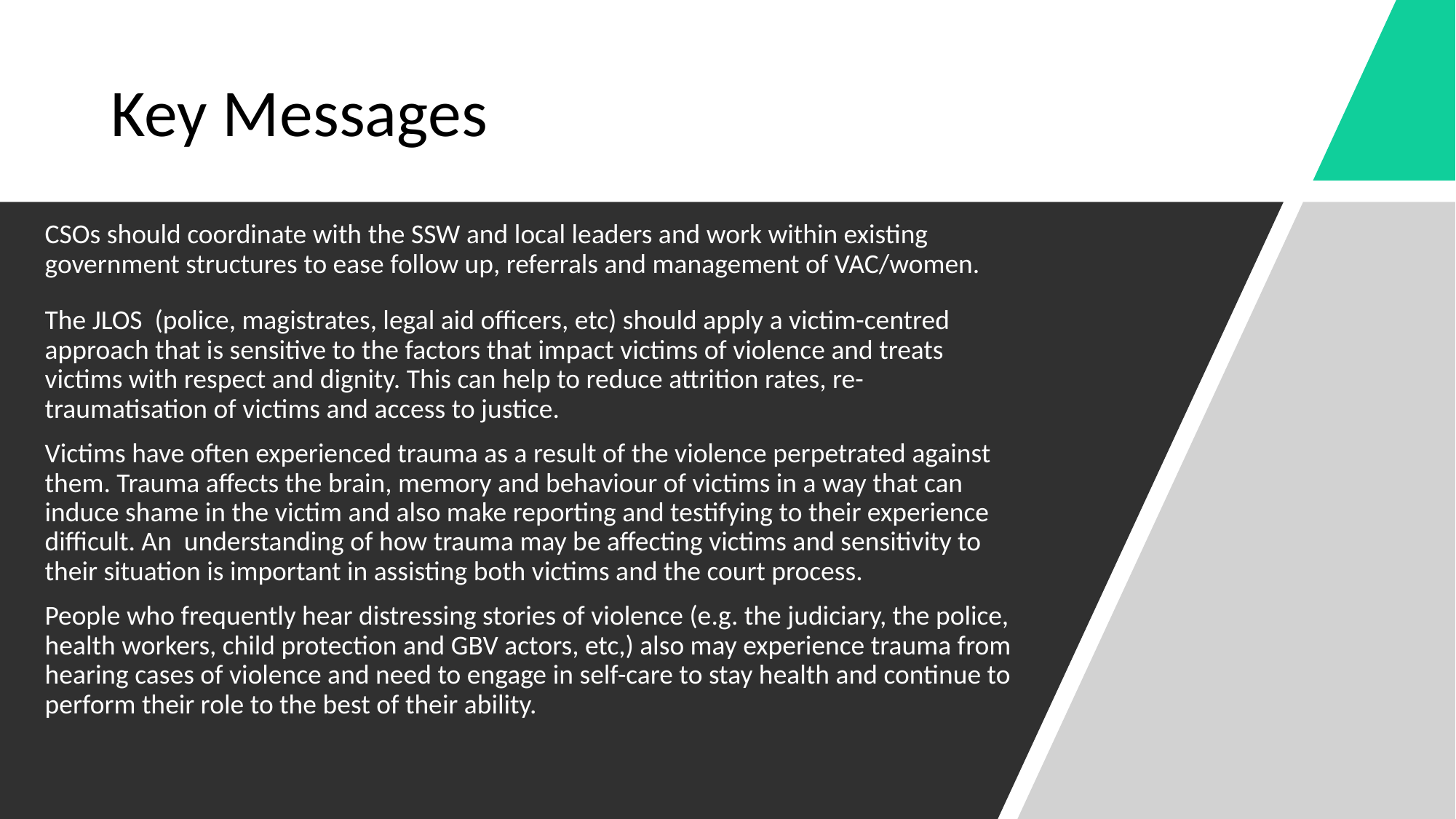

# Key Messages

CSOs should coordinate with the SSW and local leaders and work within existing government structures to ease follow up, referrals and management of VAC/women.
The JLOS  (police, magistrates, legal aid officers, etc) should apply a victim-centred approach that is sensitive to the factors that impact victims of violence and treats victims with respect and dignity. This can help to reduce attrition rates, re-traumatisation of victims and access to justice.
Victims have often experienced trauma as a result of the violence perpetrated against them. Trauma affects the brain, memory and behaviour of victims in a way that can induce shame in the victim and also make reporting and testifying to their experience difficult. An  understanding of how trauma may be affecting victims and sensitivity to their situation is important in assisting both victims and the court process.
People who frequently hear distressing stories of violence (e.g. the judiciary, the police, health workers, child protection and GBV actors, etc,) also may experience trauma from hearing cases of violence and need to engage in self-care to stay health and continue to perform their role to the best of their ability.